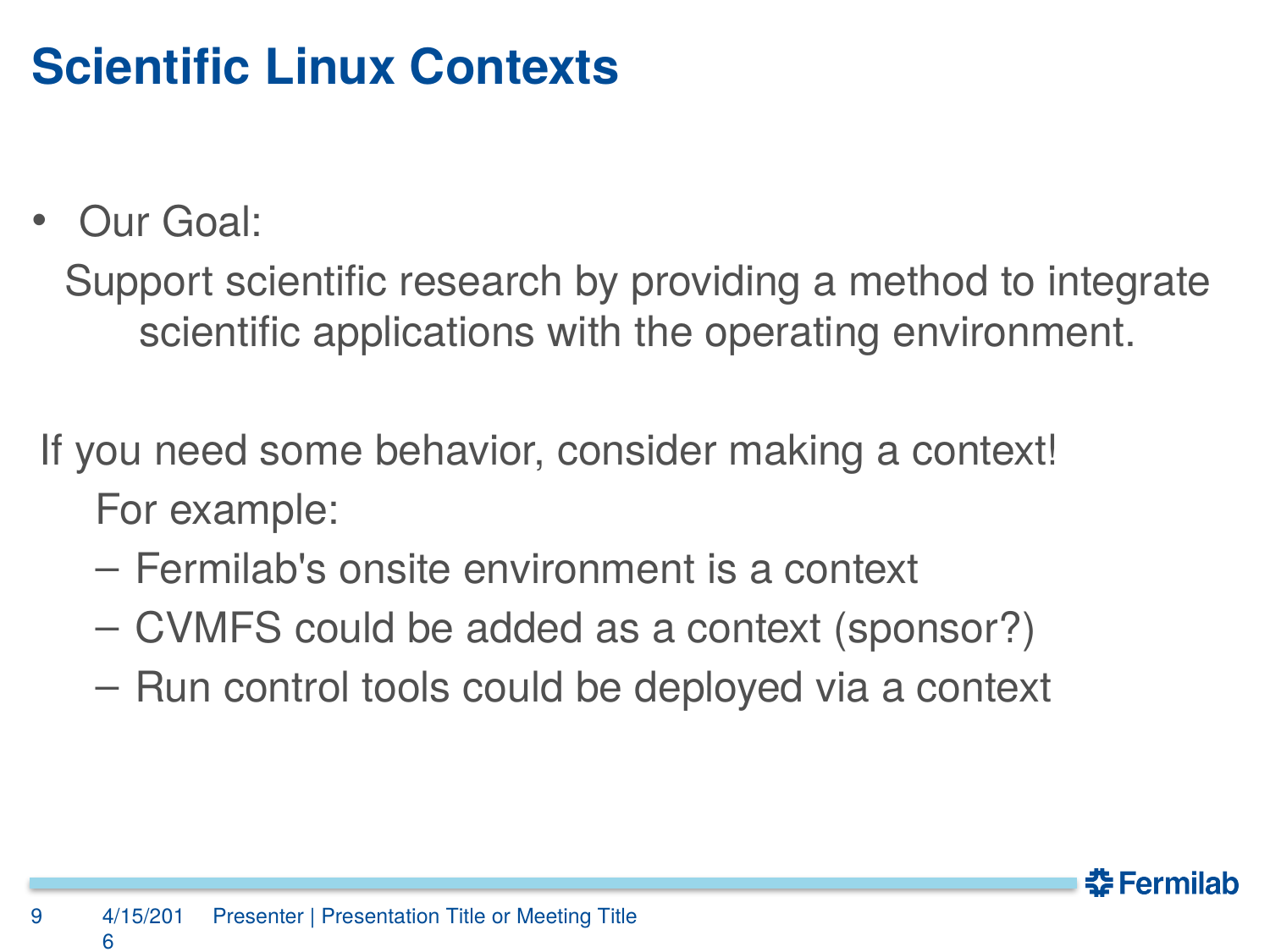

# Scientific Linux Contexts

Our Goal:
Support scientific research by providing a method to integrate scientific applications with the operating environment.

If you need some behavior, consider making a context!
For example:
Fermilab's onsite environment is a context
CVMFS could be added as a context (sponsor?)
Run control tools could be deployed via a context
9
4/15/2016
Presenter | Presentation Title or Meeting Title